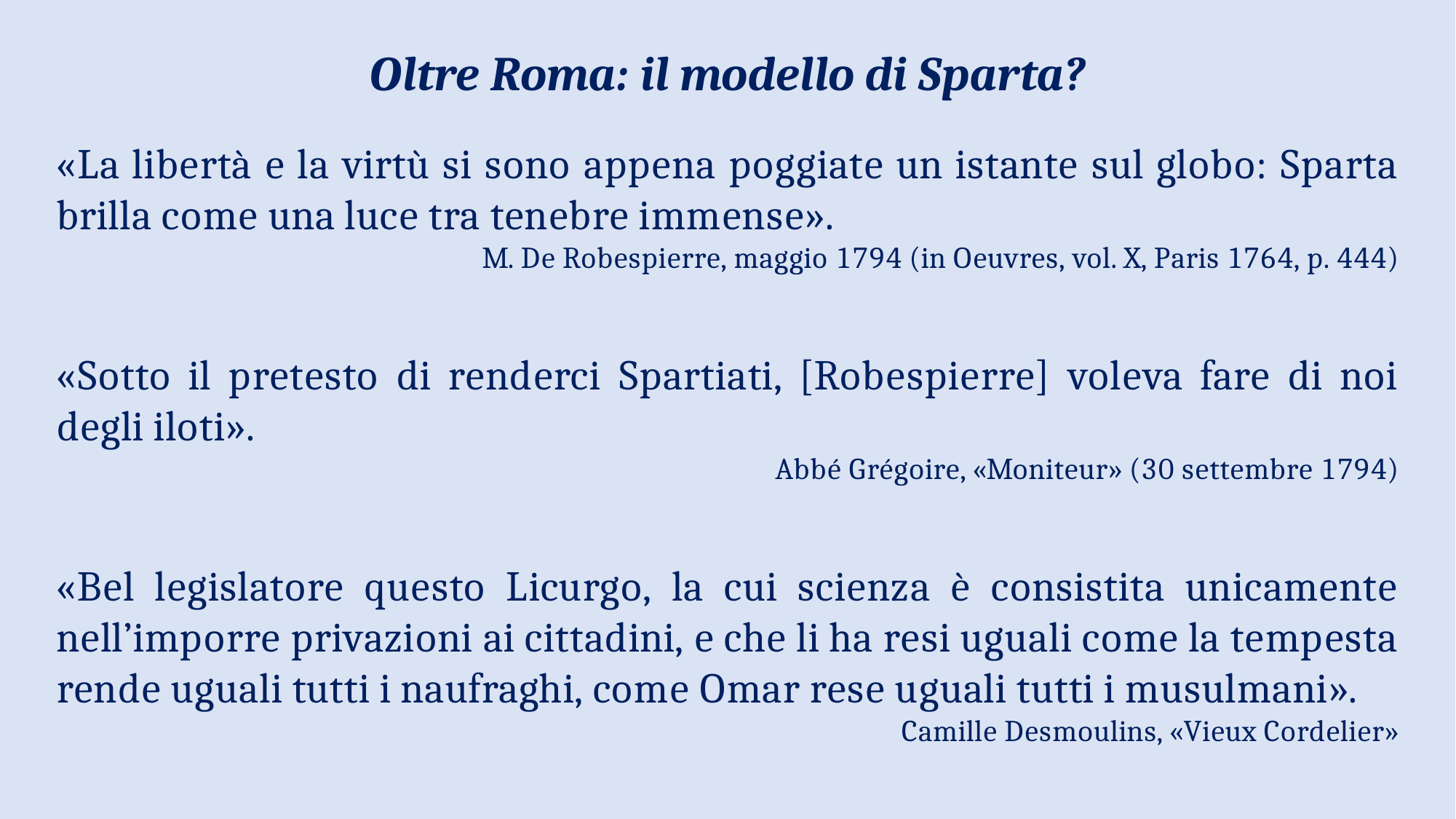

Oltre Roma: il modello di Sparta?

«La libertà e la virtù si sono appena poggiate un istante sul globo: Sparta brilla come una luce tra tenebre immense».
M. De Robespierre, maggio 1794 (in Oeuvres, vol. X, Paris 1764, p. 444)

«Sotto il pretesto di renderci Spartiati, [Robespierre] voleva fare di noi degli iloti».
Abbé Grégoire, «Moniteur» (30 settembre 1794)

«Bel legislatore questo Licurgo, la cui scienza è consistita unicamente nell’imporre privazioni ai cittadini, e che li ha resi uguali come la tempesta rende uguali tutti i naufraghi, come Omar rese uguali tutti i musulmani».
Camille Desmoulins, «Vieux Cordelier»